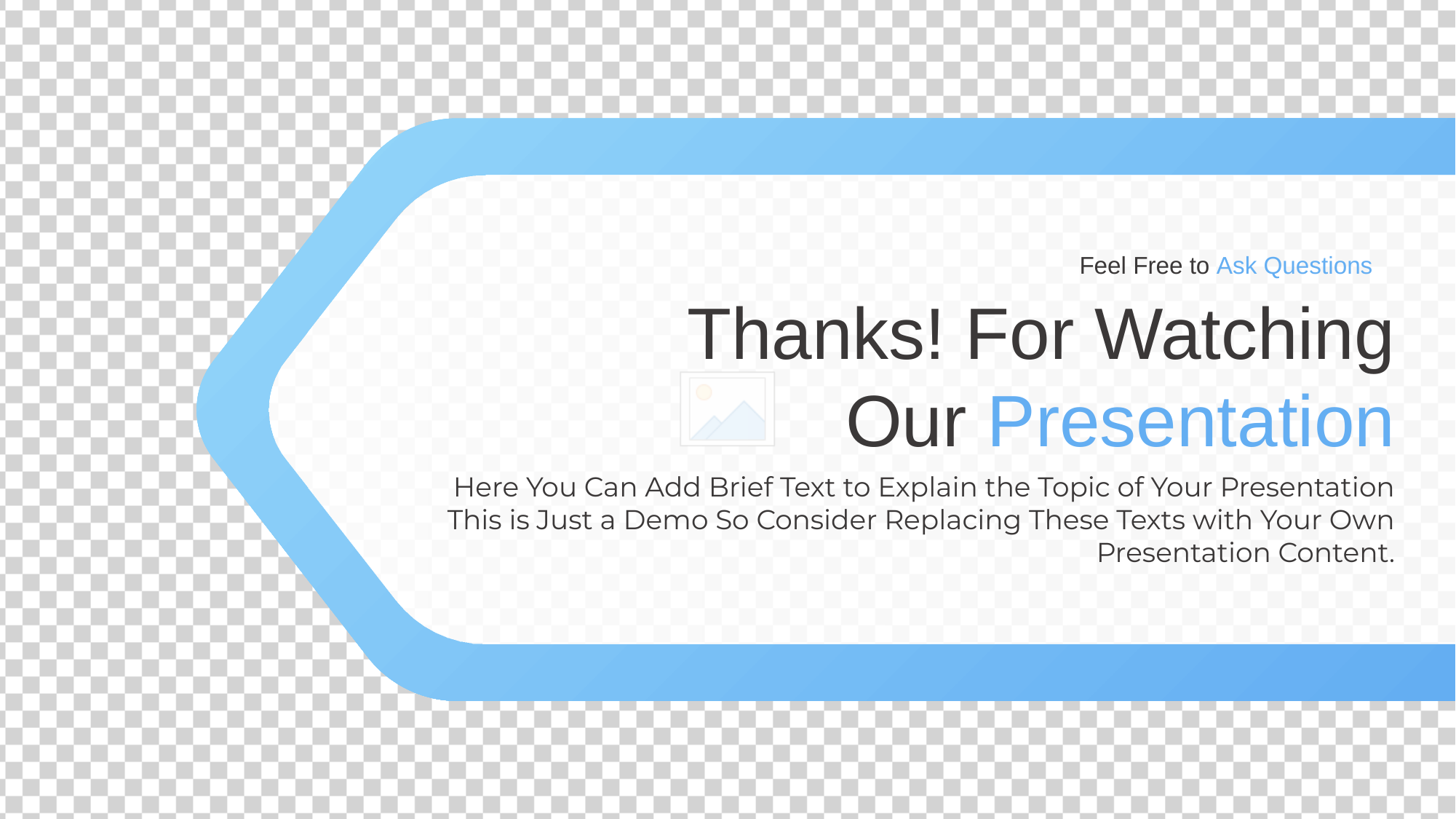

Feel Free to Ask Questions
Thanks! For Watching
Our Presentation
Here You Can Add Brief Text to Explain the Topic of Your Presentation
This is Just a Demo So Consider Replacing These Texts with Your Own Presentation Content.